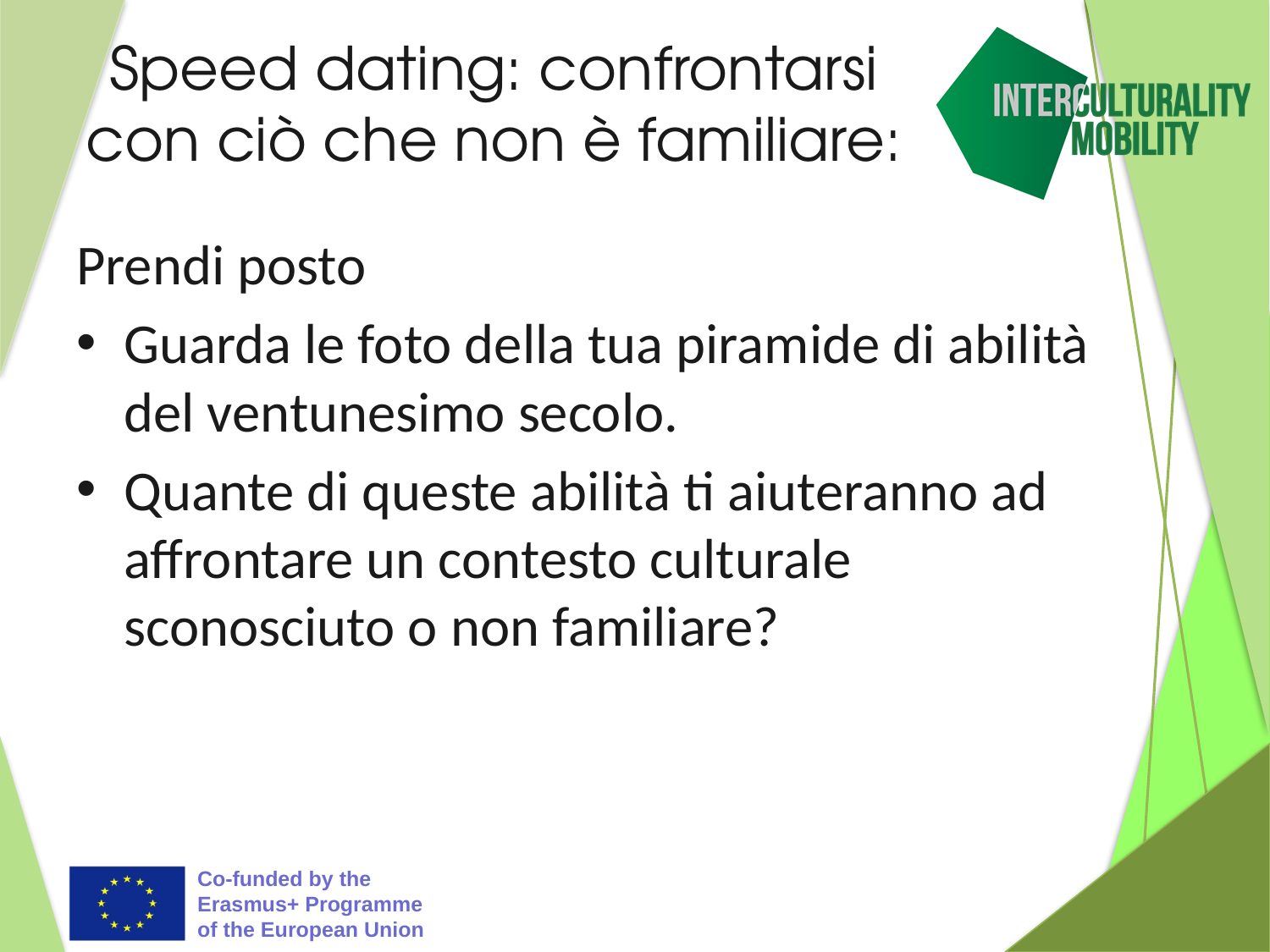

Speed dating: confrontarsi con ciò che non è familiare:
Prendi posto
Guarda le foto della tua piramide di abilità del ventunesimo secolo.
Quante di queste abilità ti aiuteranno ad affrontare un contesto culturale sconosciuto o non familiare?